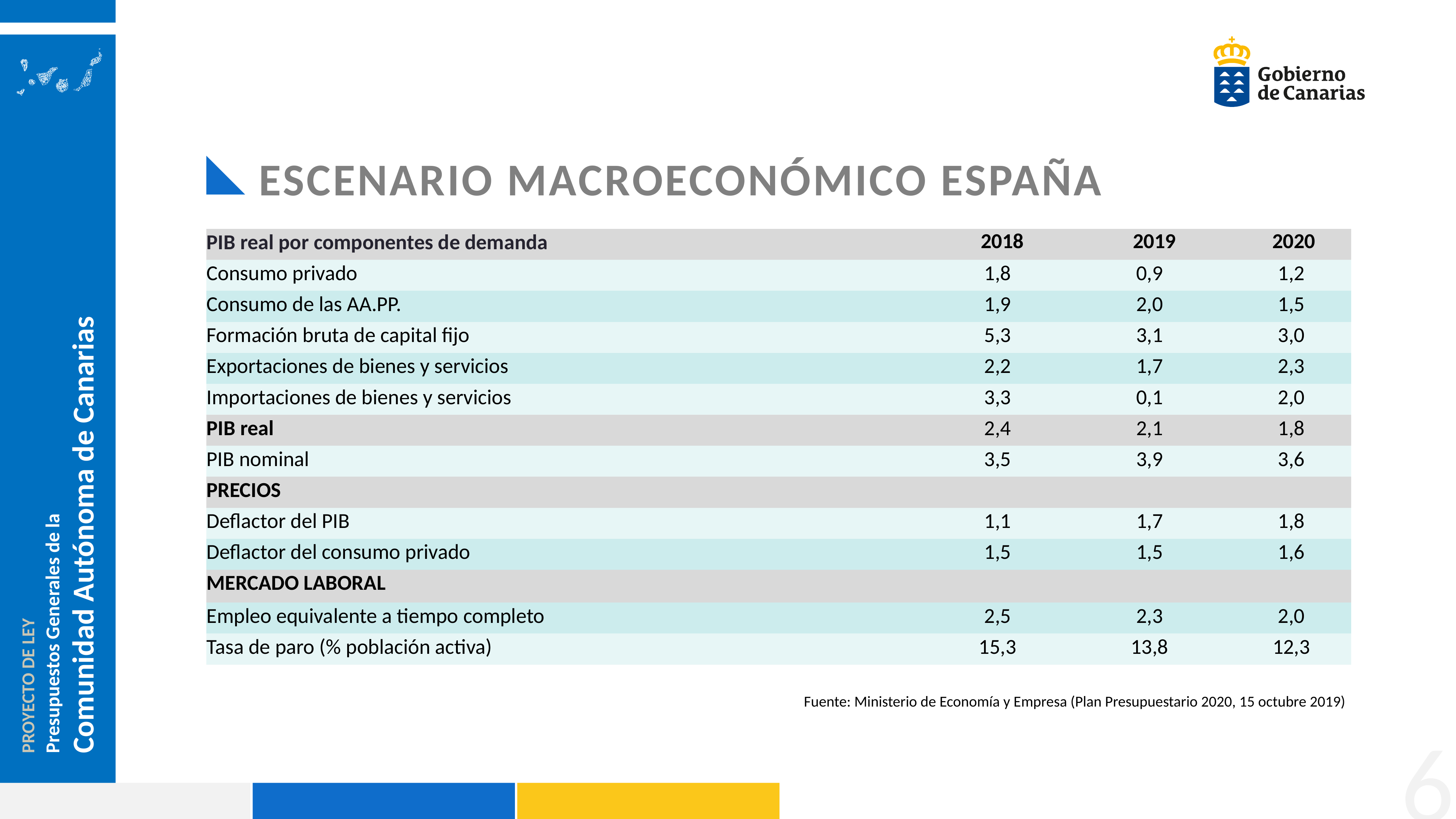

# ESCENARIO MACROECONÓMICO ESPAÑA

| PIB real por componentes de demanda | 2018 | 2019 | 2020 |
| --- | --- | --- | --- |
| Consumo privado | 1,8 | 0,9 | 1,2 |
| Consumo de las AA.PP. | 1,9 | 2,0 | 1,5 |
| Formación bruta de capital fijo | 5,3 | 3,1 | 3,0 |
| Exportaciones de bienes y servicios | 2,2 | 1,7 | 2,3 |
| Importaciones de bienes y servicios | 3,3 | 0,1 | 2,0 |
| PIB real | 2,4 | 2,1 | 1,8 |
| PIB nominal | 3,5 | 3,9 | 3,6 |
| PRECIOS |  |  |  |
| Deflactor del PIB | 1,1 | 1,7 | 1,8 |
| Deflactor del consumo privado | 1,5 | 1,5 | 1,6 |
| MERCADO LABORAL |  |  |  |
| Empleo equivalente a tiempo completo | 2,5 | 2,3 | 2,0 |
| Tasa de paro (% población activa) | 15,3 | 13,8 | 12,3 |
Fuente: Ministerio de Economía y Empresa (Plan Presupuestario 2020, 15 octubre 2019)
6